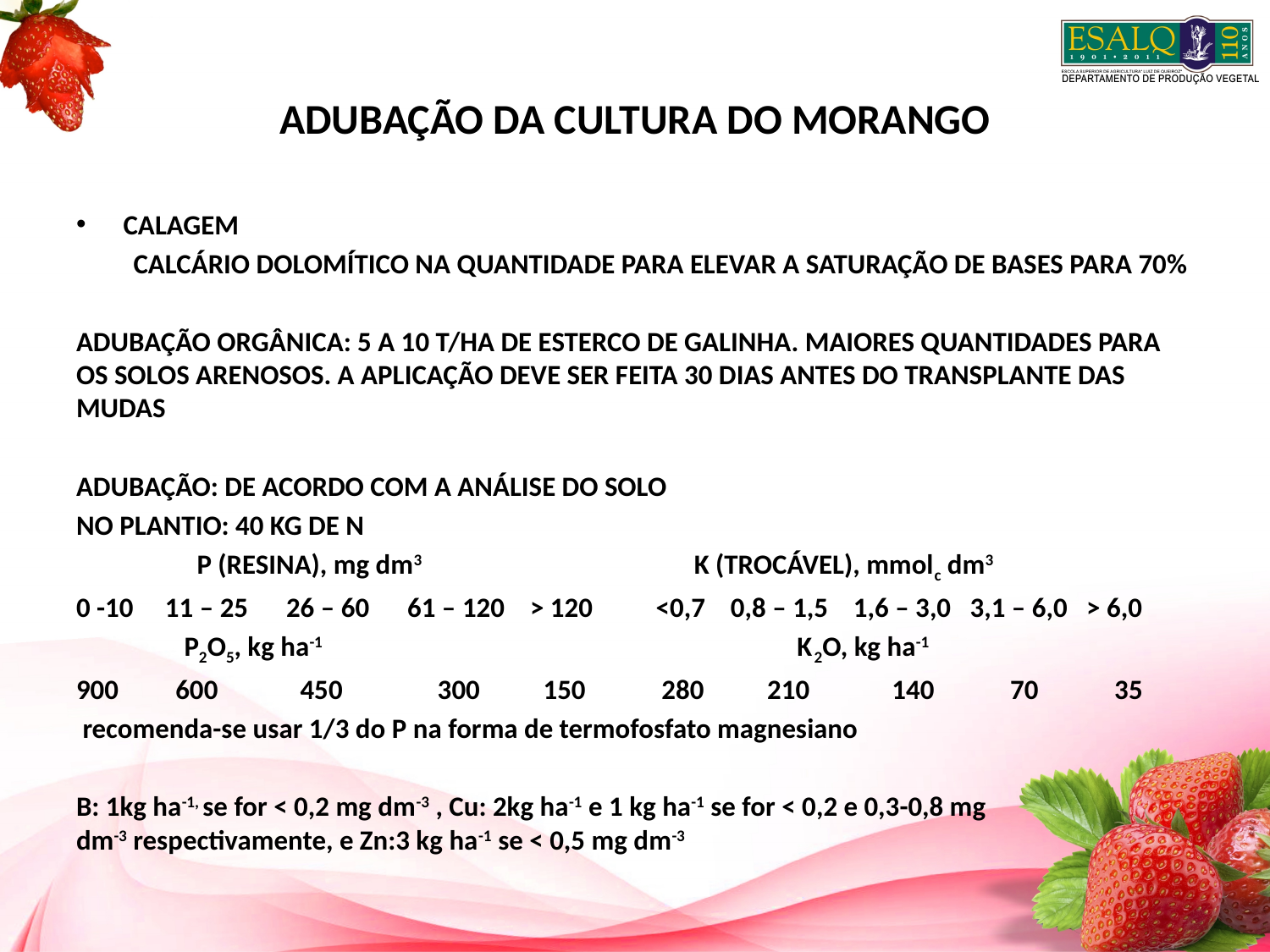

# ADUBAÇÃO DA CULTURA DO MORANGO
CALAGEM
         CALCÁRIO DOLOMÍTICO NA QUANTIDADE PARA ELEVAR A SATURAÇÃO DE BASES PARA 70%

ADUBAÇÃO ORGÂNICA: 5 A 10 T/HA DE ESTERCO DE GALINHA. MAIORES QUANTIDADES PARA OS SOLOS ARENOSOS. A APLICAÇÃO DEVE SER FEITA 30 DIAS ANTES DO TRANSPLANTE DAS MUDAS

ADUBAÇÃO: DE ACORDO COM A ANÁLISE DO SOLO
NO PLANTIO: 40 KG DE N
                   P (RESINA), mg dm3                                                                 K (TROCÁVEL), mmolc dm3
0 -10     11 – 25      26 – 60      61 – 120    > 120          <0,7    0,8 – 1,5    1,6 – 3,0   3,1 – 6,0   > 6,0
                 P2O5, kg ha-1                                                                           K2O, kg ha-1
900         600             450               300          150            280          210             140            70            35
 recomenda-se usar 1/3 do P na forma de termofosfato magnesiano

B: 1kg ha-1, se for < 0,2 mg dm-3 , Cu: 2kg ha-1 e 1 kg ha-1 se for < 0,2 e 0,3-0,8 mg                           dm-3 respectivamente, e Zn:3 kg ha-1 se < 0,5 mg dm-3